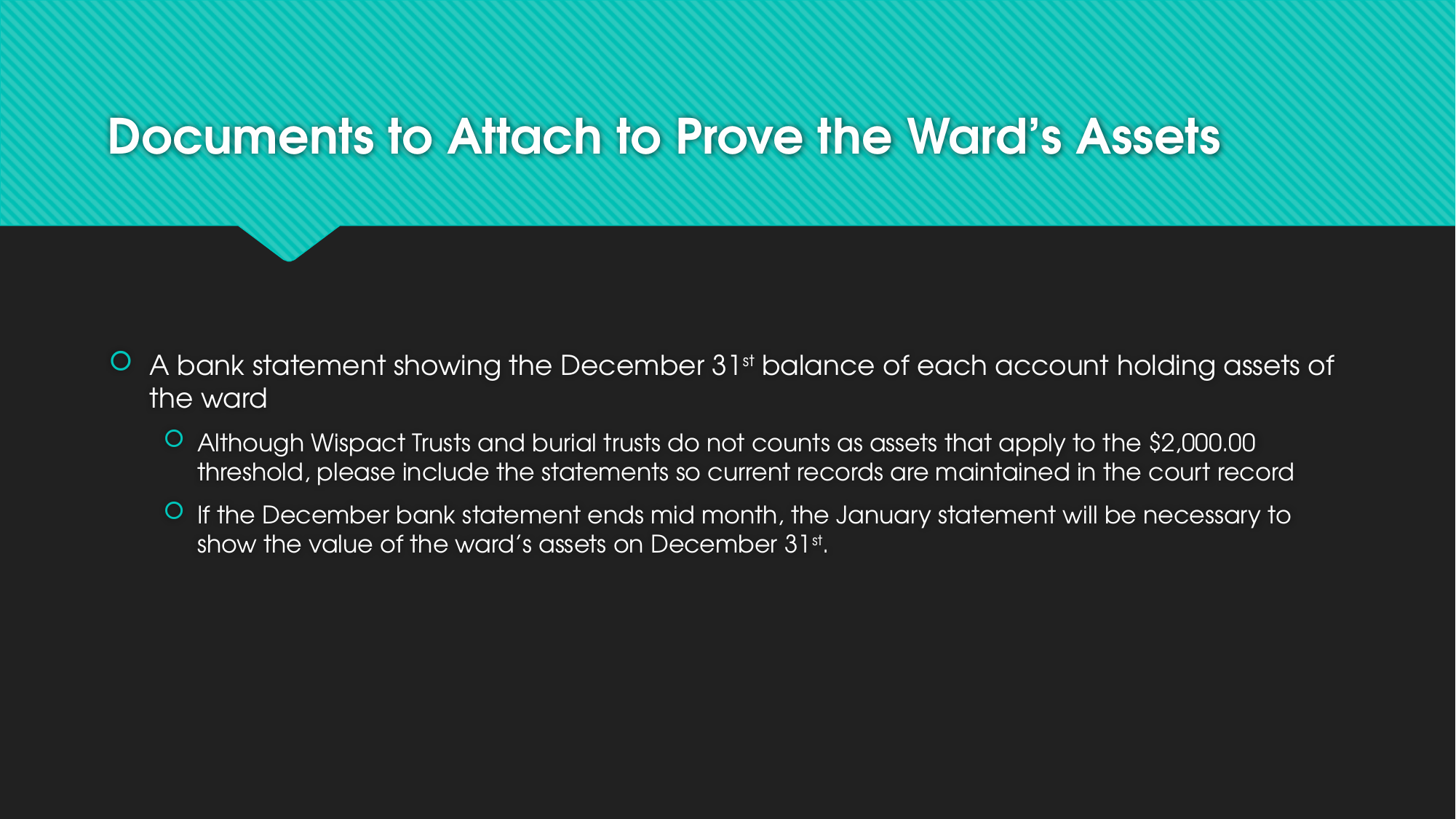

# Documents to Attach to Prove the Ward’s Assets
A bank statement showing the December 31st balance of each account holding assets of the ward
Although Wispact Trusts and burial trusts do not counts as assets that apply to the $2,000.00 threshold, please include the statements so current records are maintained in the court record
If the December bank statement ends mid month, the January statement will be necessary to show the value of the ward’s assets on December 31st.